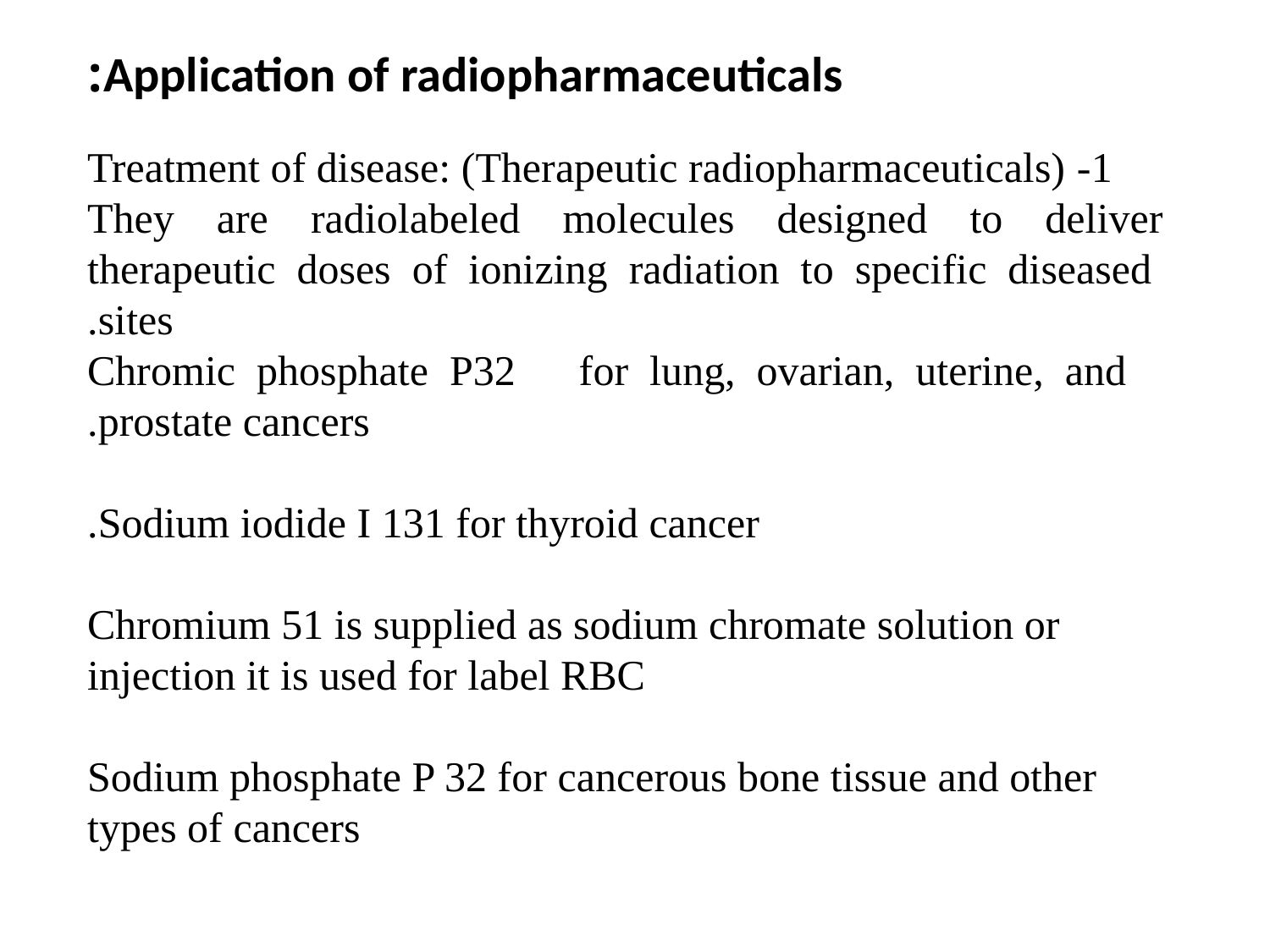

Application of radiopharmaceuticals:

1- Treatment of disease: (Therapeutic radiopharmaceuticals) They    are    radiolabeled    molecules    designed    to    deliver
therapeutic  doses  of  ionizing  radiation  to  specific  diseased
sites.
	Chromic  phosphate  P32      for  lung,  ovarian,  uterine,  and prostate cancers.

Sodium iodide I 131 for thyroid cancer.

Chromium 51 is supplied as sodium chromate solution or injection it is used for label RBC

 Sodium phosphate P 32 for cancerous bone tissue and other
types of cancers